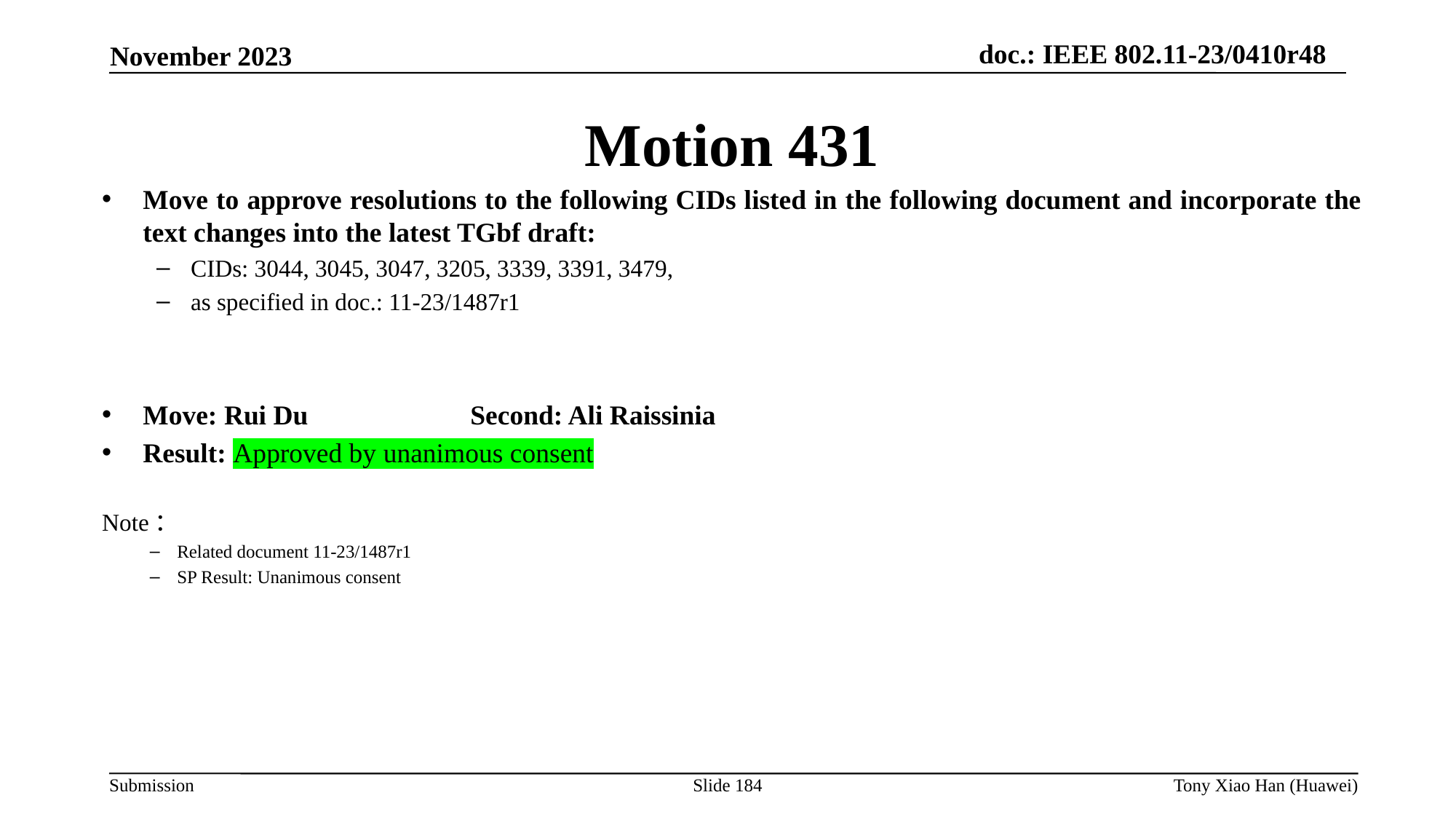

Motion 431

Move to approve resolutions to the following CIDs listed in the following document and incorporate the text changes into the latest TGbf draft:
CIDs: 3044, 3045, 3047, 3205, 3339, 3391, 3479,
as specified in doc.: 11-23/1487r1

Move: Rui Du 		Second: Ali Raissinia
Result: Approved by unanimous consent

Note：
Related document 11-23/1487r1
SP Result: Unanimous consent